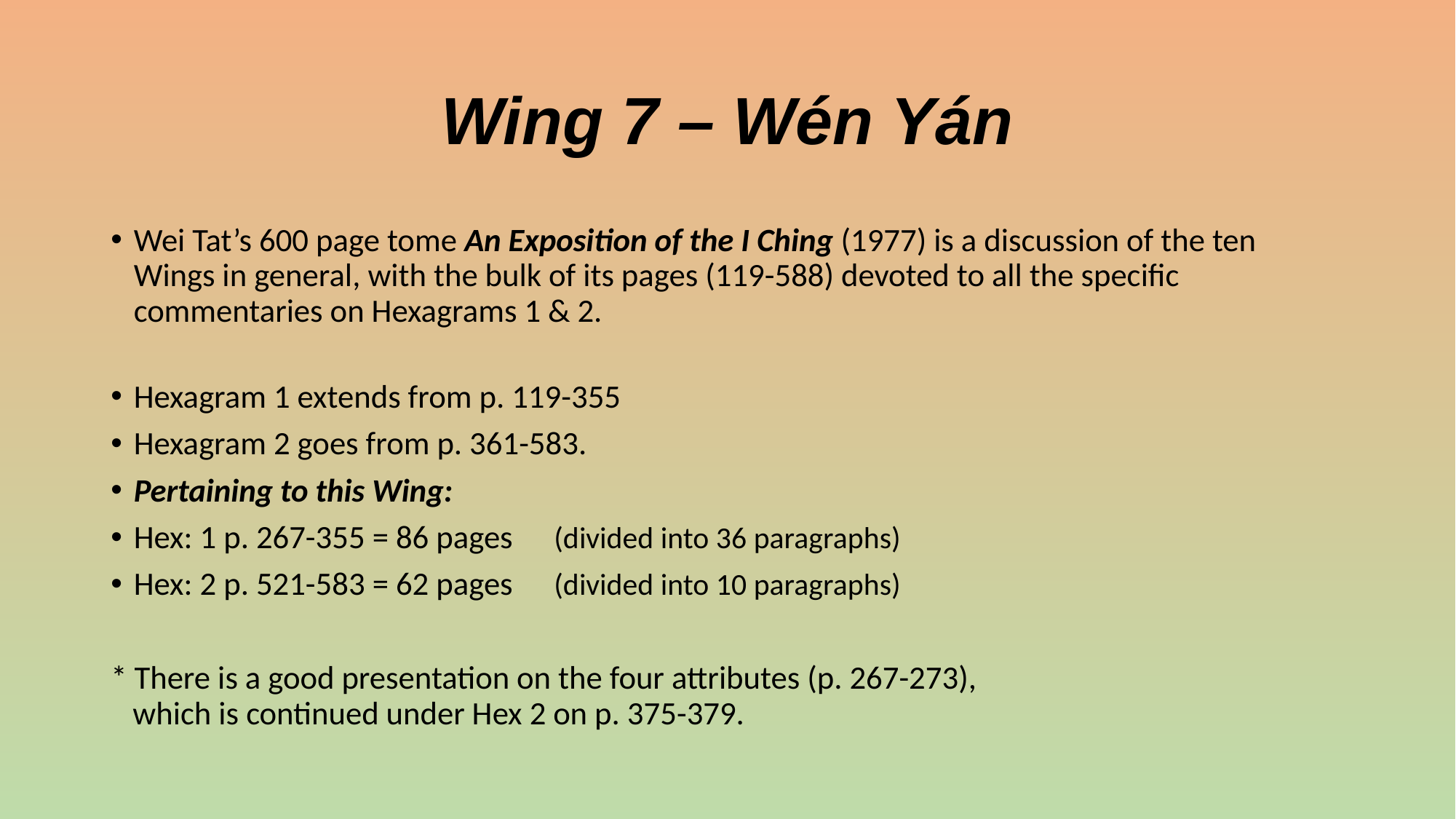

# Wing 7 – Wén Yán
Wei Tat’s 600 page tome An Exposition of the I Ching (1977) is a discussion of the ten Wings in general, with the bulk of its pages (119-588) devoted to all the specific commentaries on Hexagrams 1 & 2.
Hexagram 1 extends from p. 119-355
Hexagram 2 goes from p. 361-583.
Pertaining to this Wing:
Hex: 1 p. 267-355 = 86 pages		(divided into 36 paragraphs)
Hex: 2 p. 521-583 = 62 pages		(divided into 10 paragraphs)

* There is a good presentation on the four attributes (p. 267-273),
   which is continued under Hex 2 on p. 375-379.